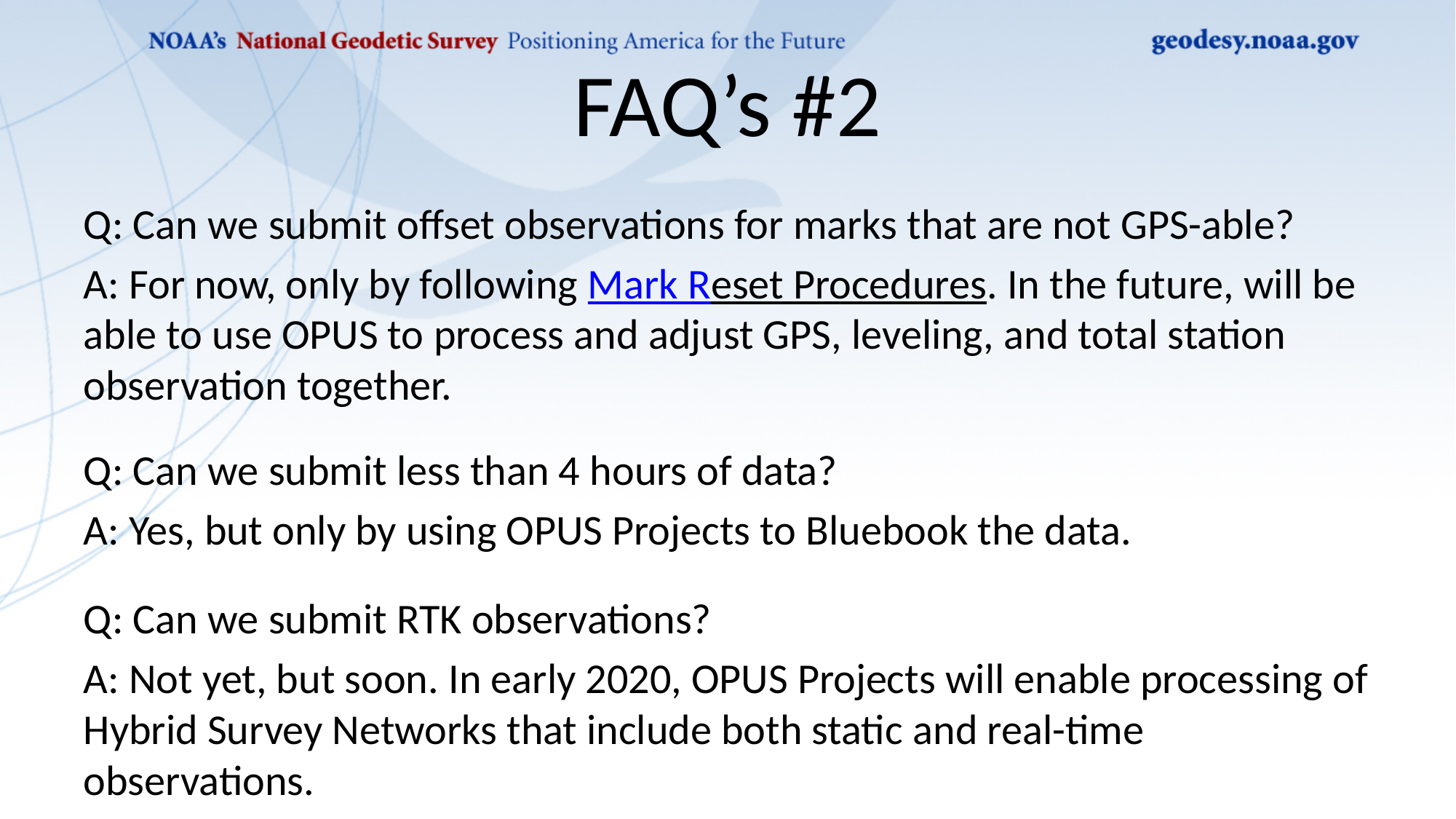

# FAQ’s #2
Q: Can we submit offset observations for marks that are not GPS-able?
A: For now, only by following Mark Reset Procedures. In the future, will be able to use OPUS to process and adjust GPS, leveling, and total station observation together.

Q: Can we submit less than 4 hours of data?
A: Yes, but only by using OPUS Projects to Bluebook the data.

Q: Can we submit RTK observations?
A: Not yet, but soon. In early 2020, OPUS Projects will enable processing of Hybrid Survey Networks that include both static and real-time observations.